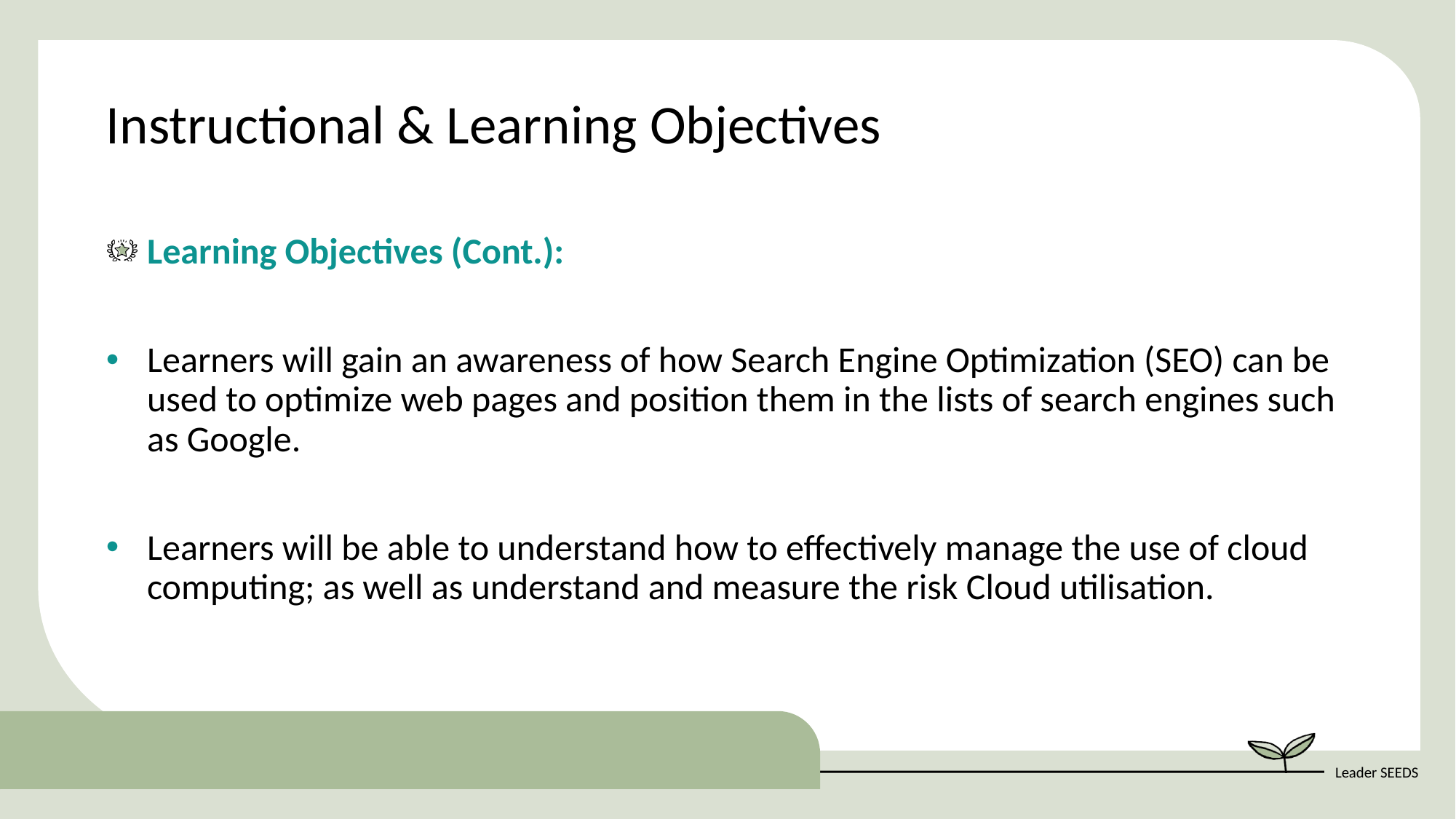

Instructional & Learning Objectives

Learning Objectives (Cont.):

Learners will gain an awareness of how Search Engine Optimization (SEO) can be used to optimize web pages and position them in the lists of search engines such as Google.

Learners will be able to understand how to effectively manage the use of cloud computing; as well as understand and measure the risk Cloud utilisation.